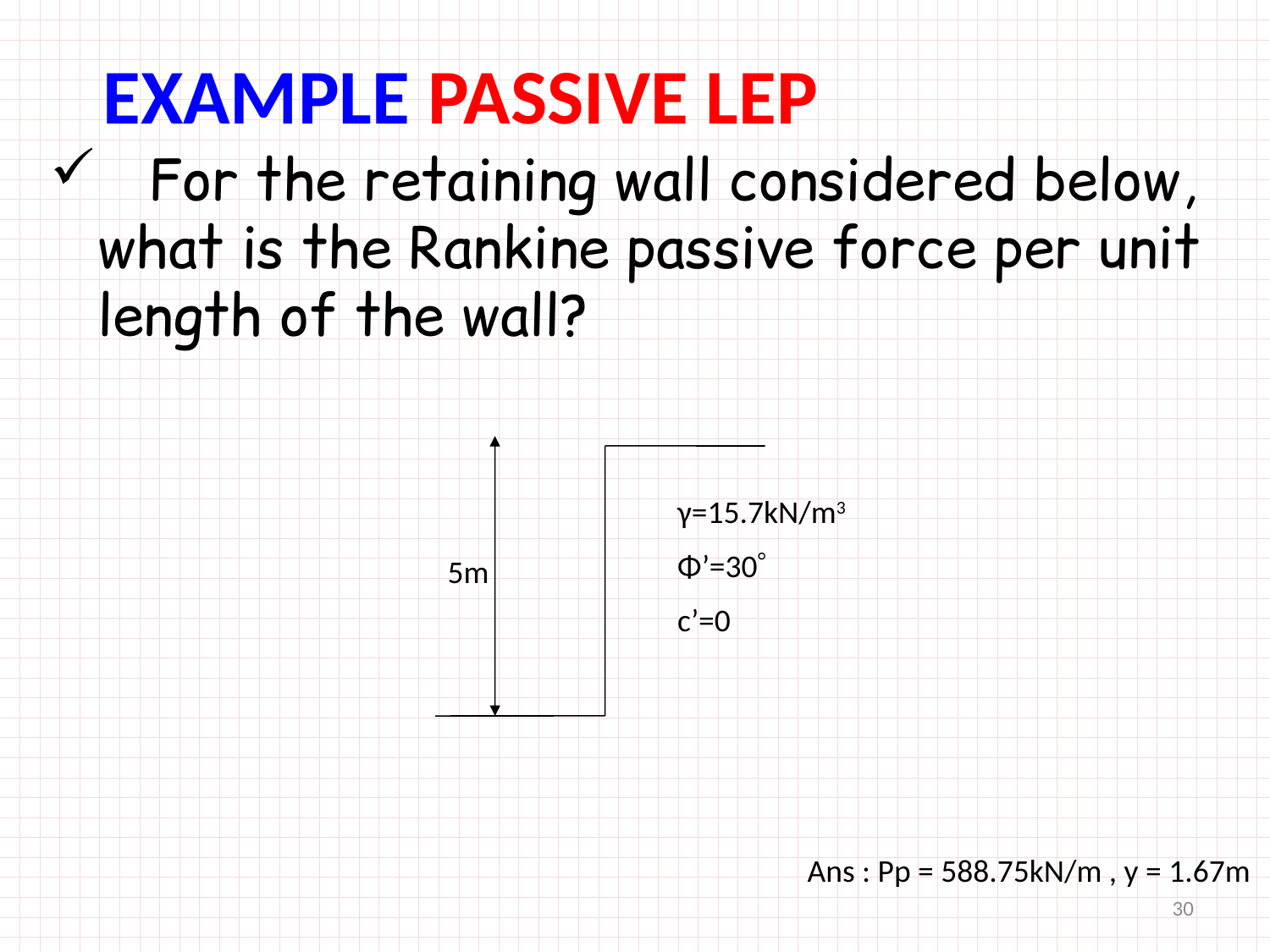

EXAMPLE PASSIVE LEP
    For the retaining wall considered below, what is the Rankine passive force per unit length of the wall?

γ=15.7kN/m3
Φ’=30°
c’=0

5m

Ans : Pp = 588.75kN/m , y = 1.67m
30